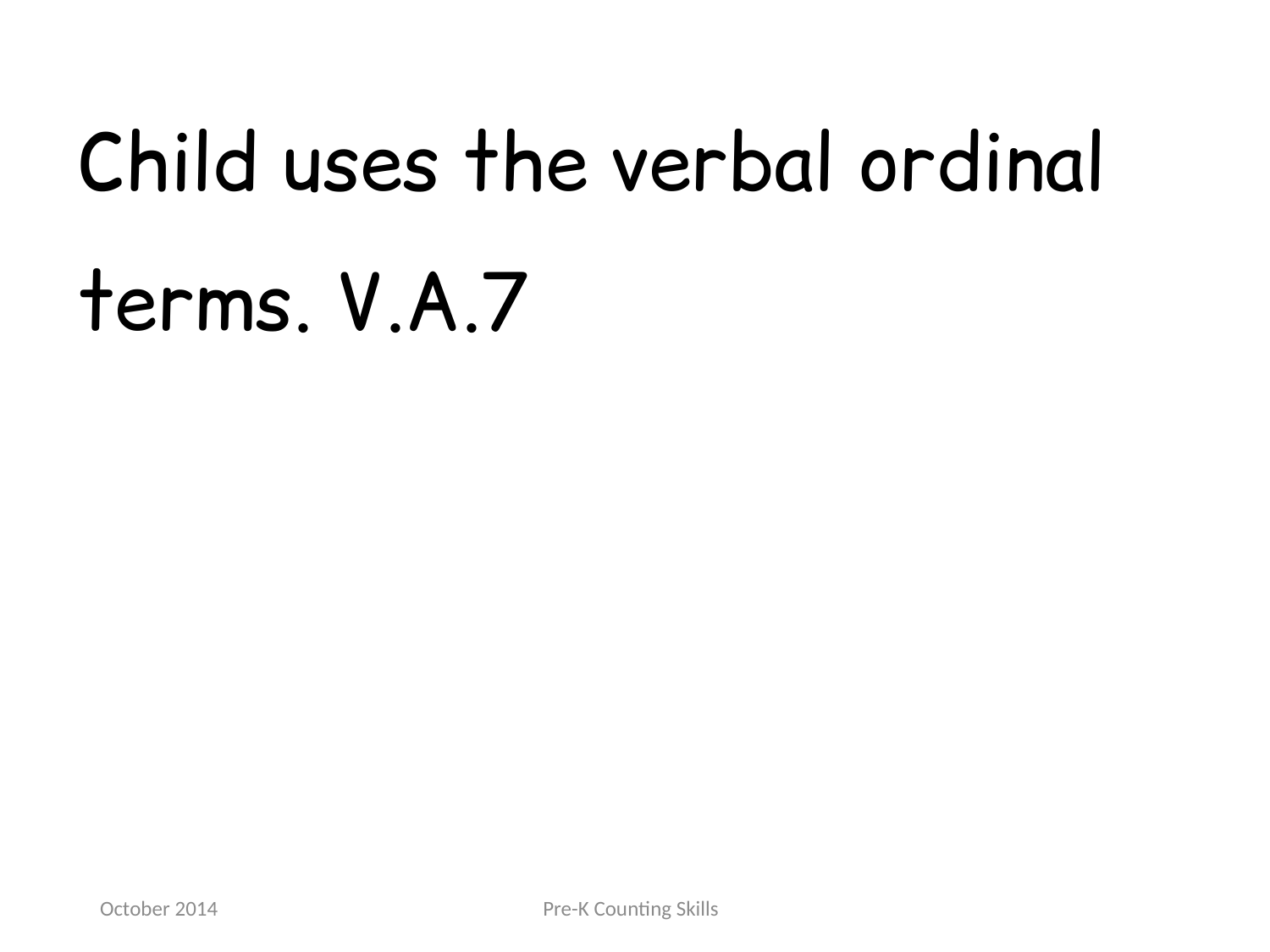

Child uses the verbal ordinal terms. V.A.7

October 2014
Pre-K Counting Skills